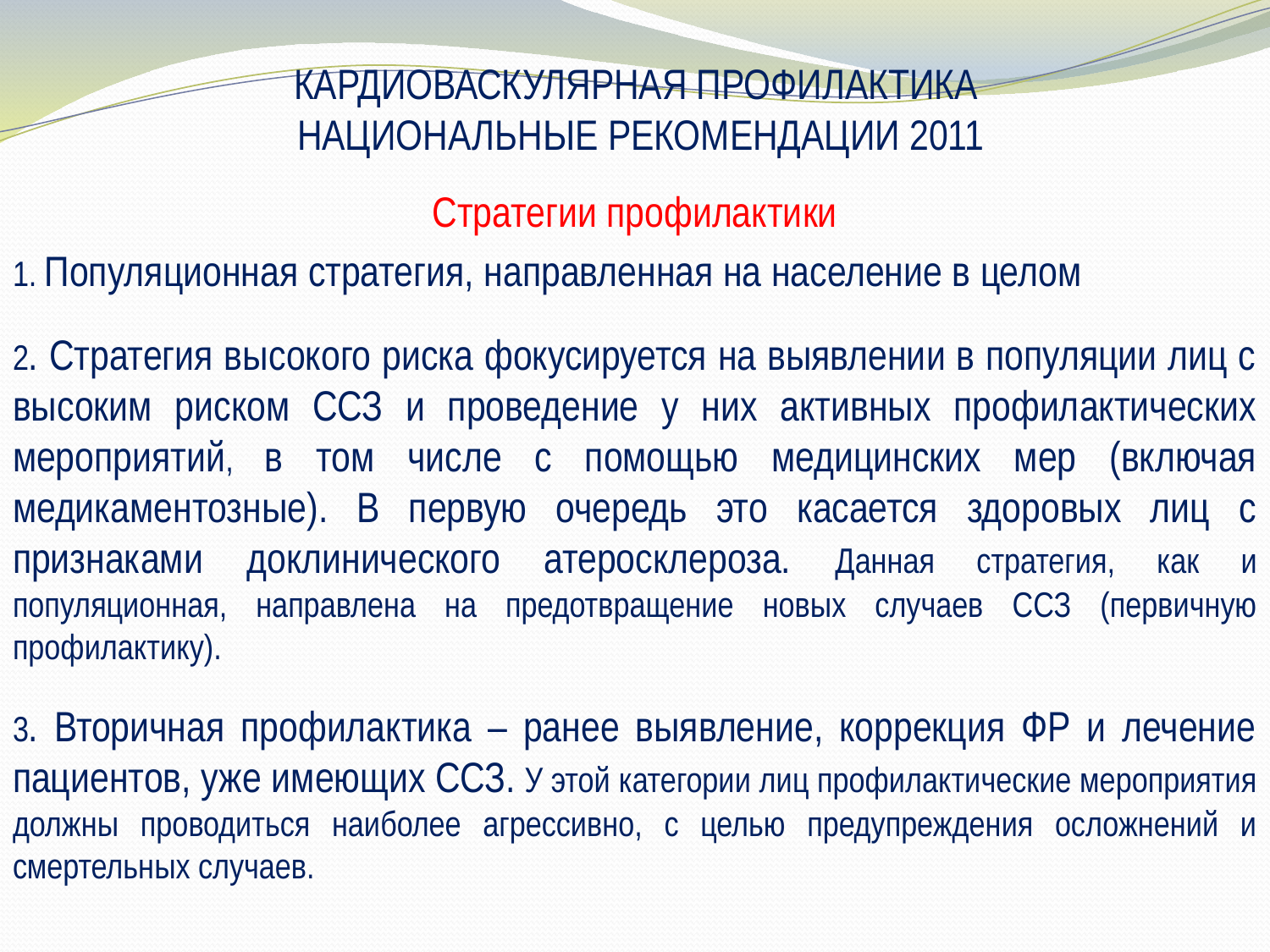

# КАРДИОВАСКУЛЯРНАЯ ПРОФИЛАКТИКА НАЦИОНАЛЬНЫЕ РЕКОМЕНДАЦИИ 2011
Стратегии профилактики
1. Популяционная стратегия, направленная на население в целом

2. Стратегия высокого риска фокусируется на выявлении в популяции лиц с высоким риском ССЗ и проведение у них активных профилактических мероприятий, в том числе с помощью медицинских мер (включая медикаментозные). В первую очередь это касается здоровых лиц с признаками доклинического атеросклероза. Данная стратегия, как и популяционная, направлена на предотвращение новых случаев ССЗ (первичную профилактику).

3. Вторичная профилактика – ранее выявление, коррекция ФР и лечение пациентов, уже имеющих ССЗ. У этой категории лиц профилактические мероприятия должны проводиться наиболее агрессивно, с целью предупреждения осложнений и смертельных случаев.